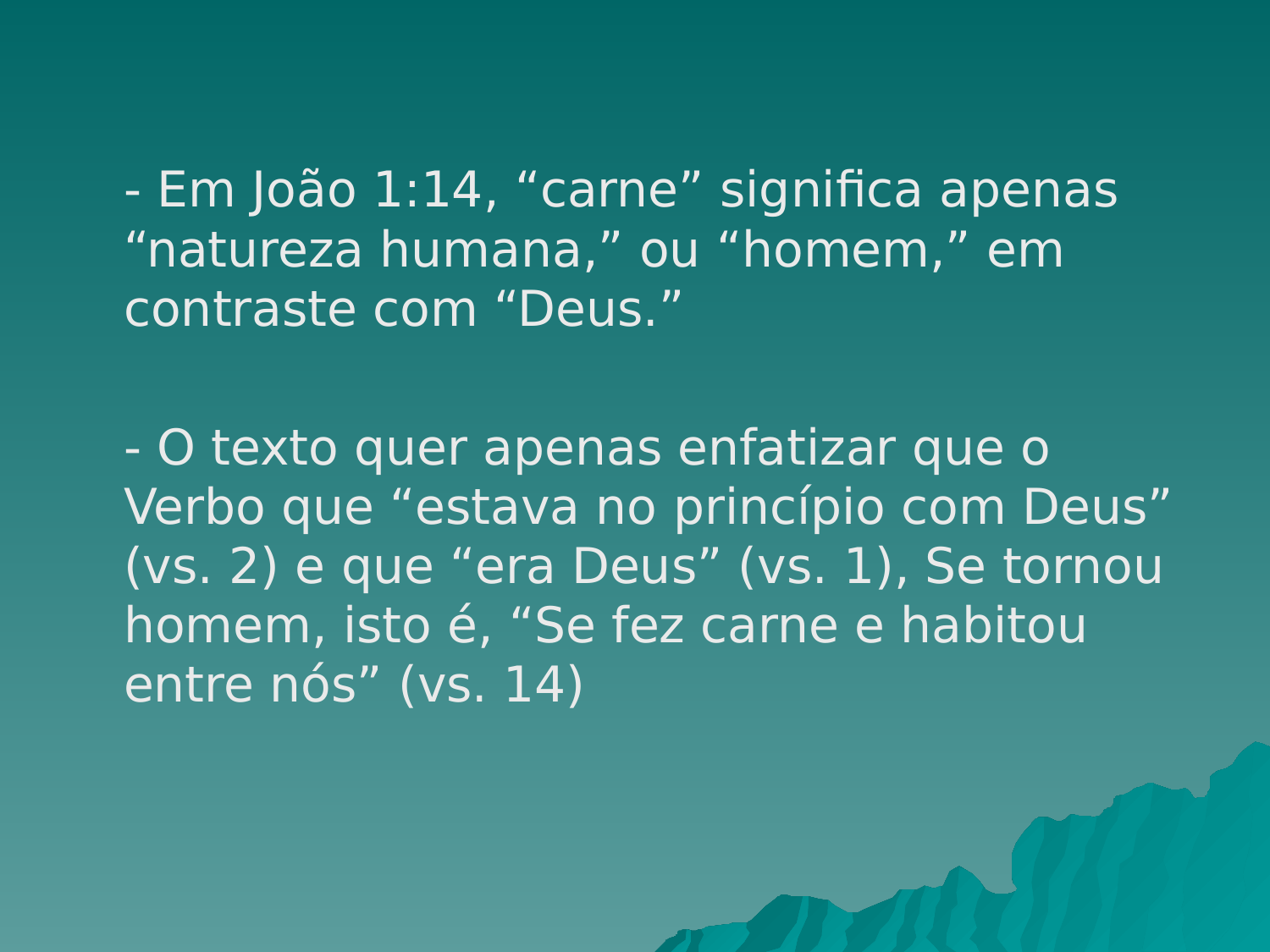

- Em João 1:14, “carne” significa apenas “natureza humana,” ou “homem,” em contraste com “Deus.”

	- O texto quer apenas enfatizar que o Verbo que “estava no princípio com Deus” (vs. 2) e que “era Deus” (vs. 1), Se tornou homem, isto é, “Se fez carne e habitou entre nós” (vs. 14)